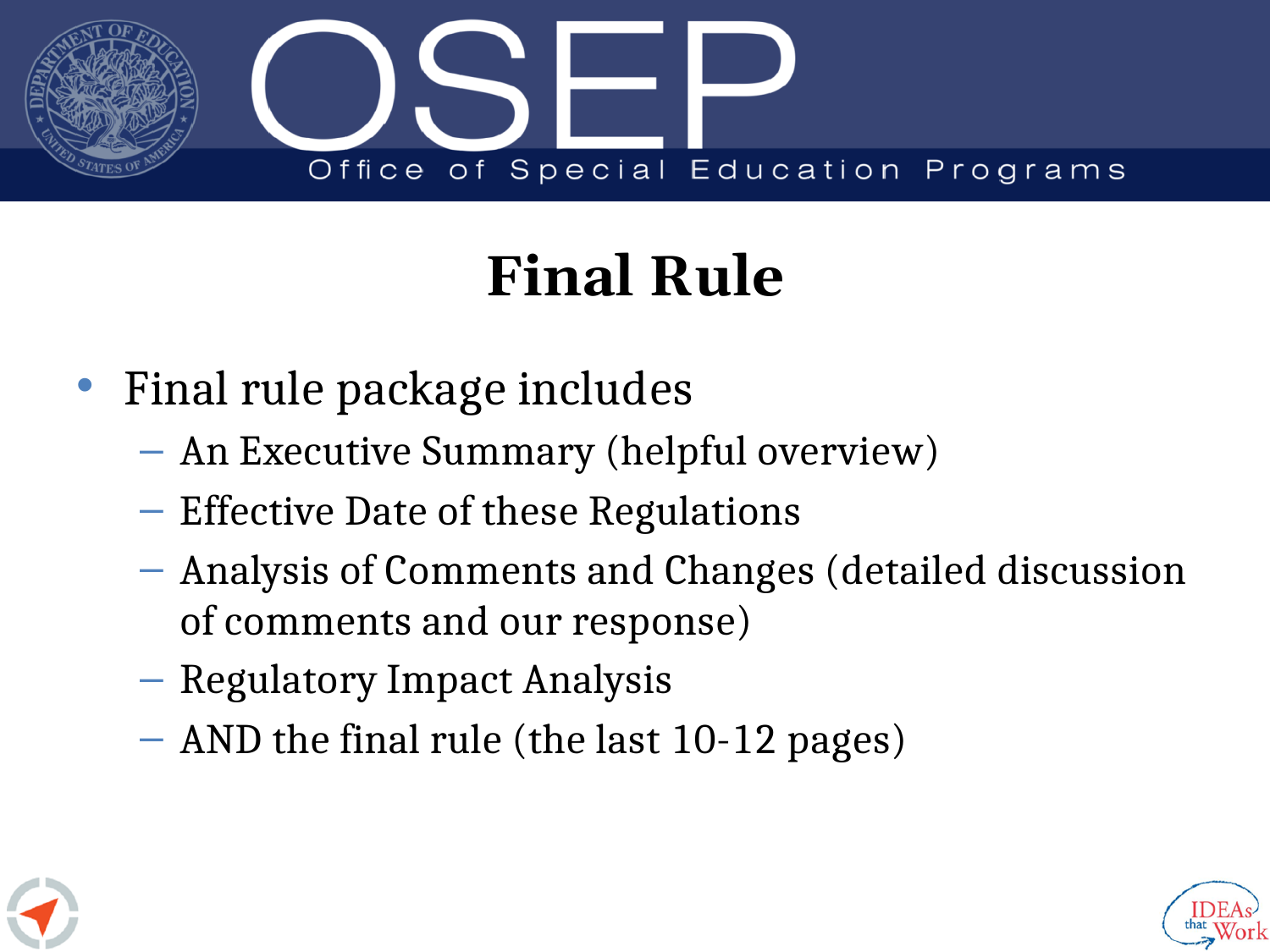

# Final Rule
Final rule package includes
An Executive Summary (helpful overview)
Effective Date of these Regulations
Analysis of Comments and Changes (detailed discussion of comments and our response)
Regulatory Impact Analysis
AND the final rule (the last 10-12 pages)